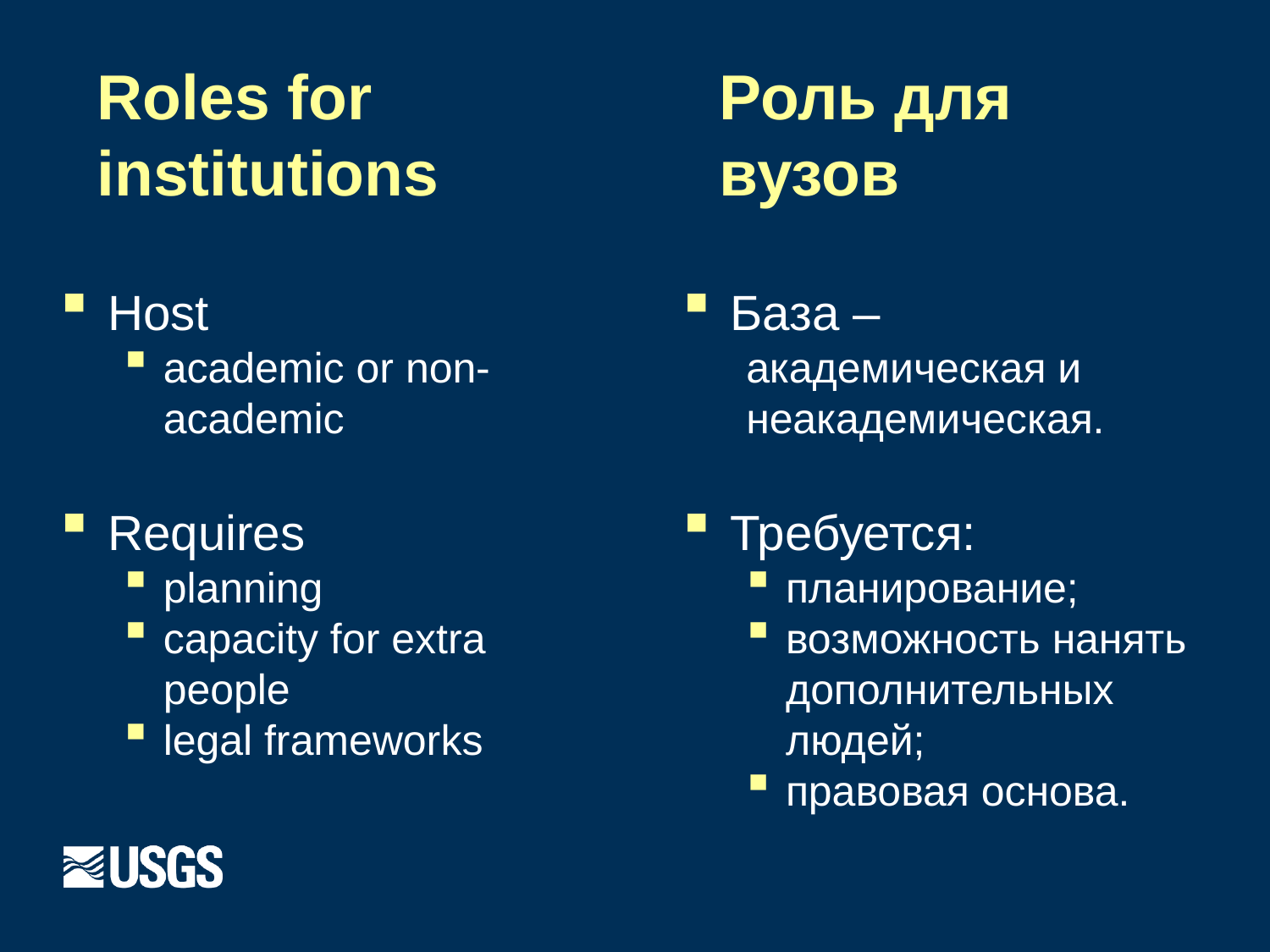

# Roles for institutions
Роль для
вузов
Host
academic or non-academic

Requires
planning
capacity for extra people
legal frameworks

База –
академическая и неакадемическая.

Требуется:
планирование;
возможность нанять дополнительных людей;
правовая основа.